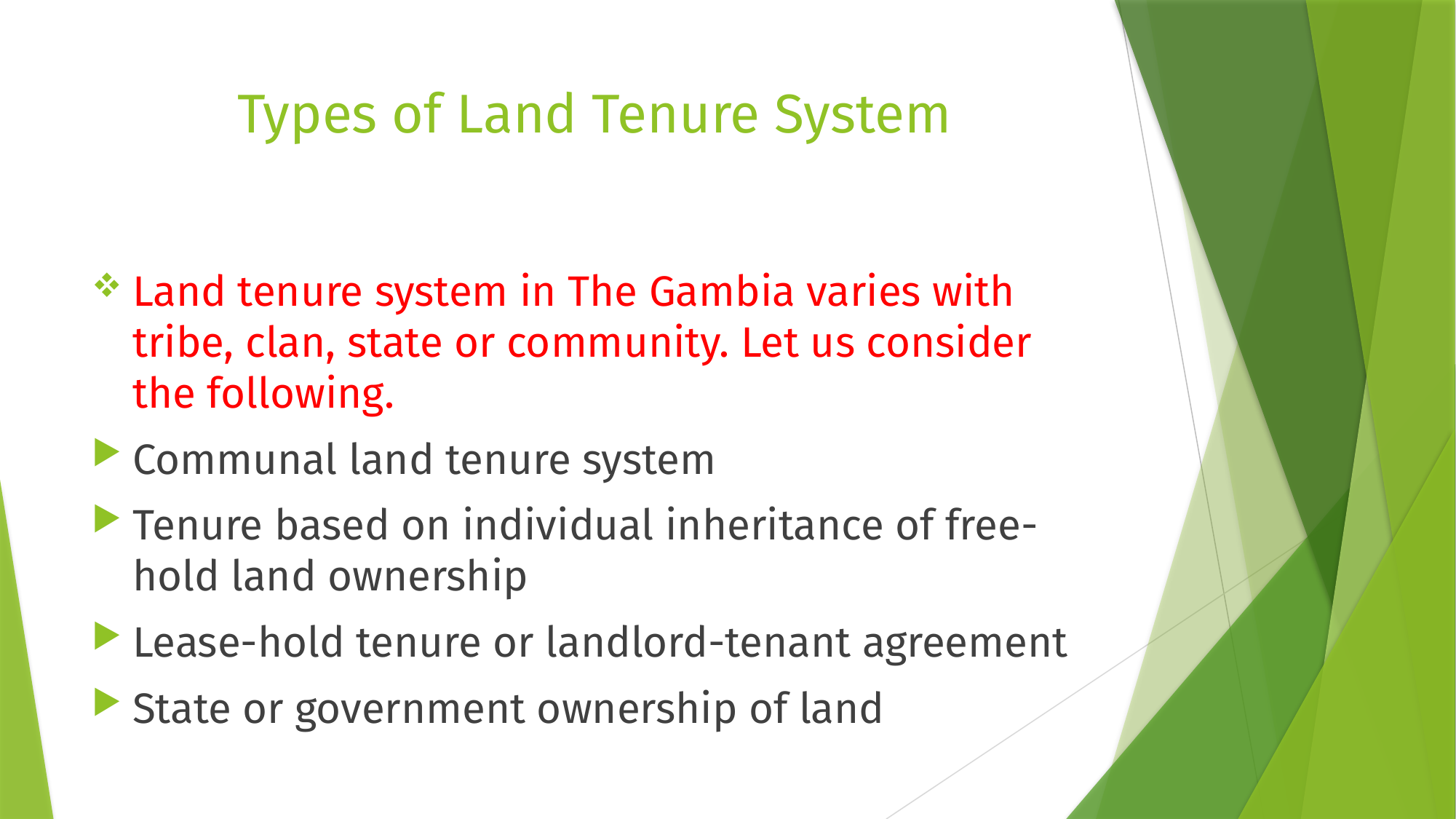

# Types of Land Tenure System
Land tenure system in The Gambia varies with tribe, clan, state or community. Let us consider the following.
Communal land tenure system
Tenure based on individual inheritance of free-hold land ownership
Lease-hold tenure or landlord-tenant agreement
State or government ownership of land